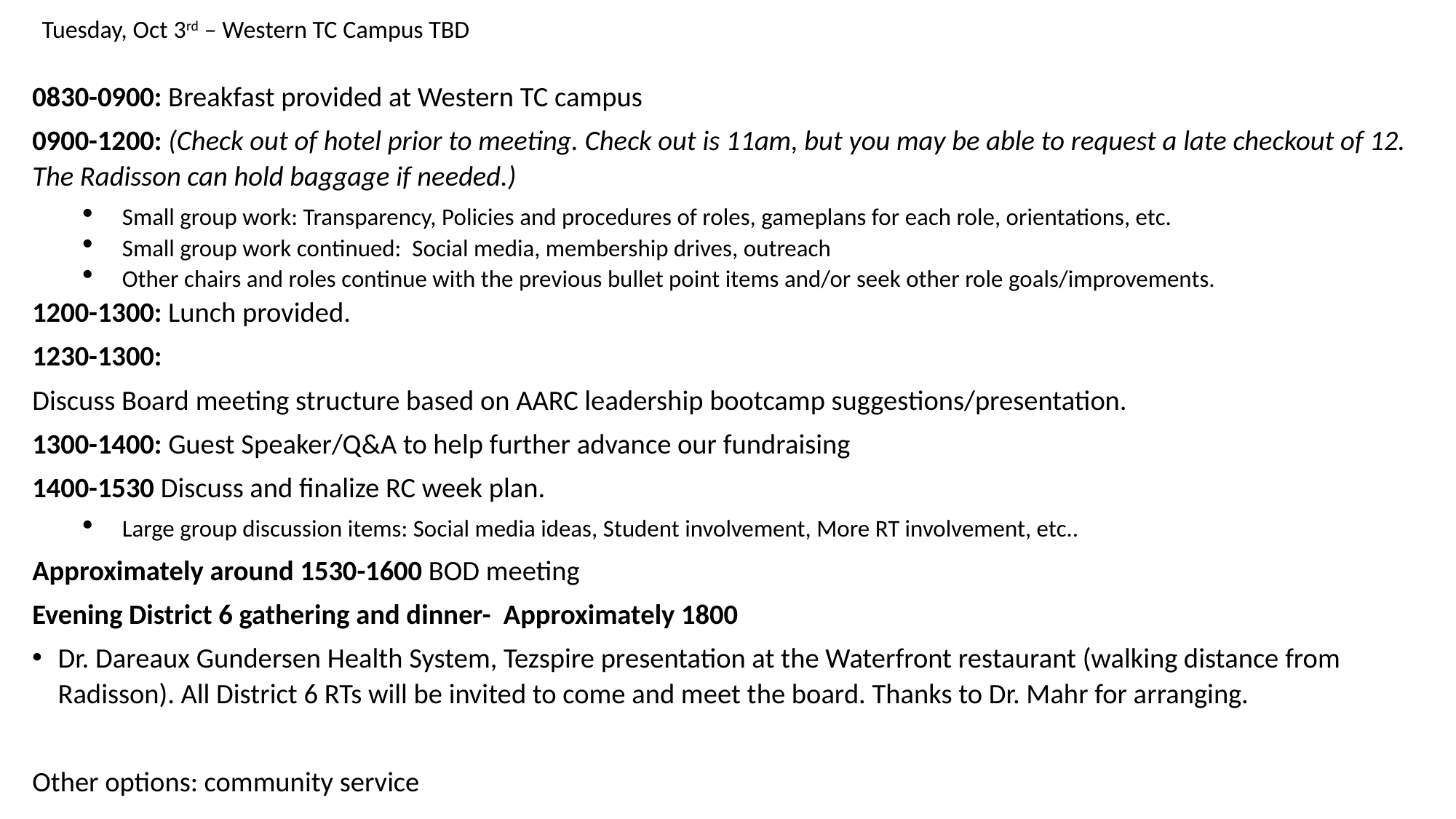

# Tuesday, Oct 3rd – Western TC Campus TBD
0830-0900: Breakfast provided at Western TC campus
0900-1200: (Check out of hotel prior to meeting. Check out is 11am, but you may be able to request a late checkout of 12. The Radisson can hold baggage if needed.)
Small group work: Transparency, Policies and procedures of roles, gameplans for each role, orientations, etc.
Small group work continued:  Social media, membership drives, outreach
Other chairs and roles continue with the previous bullet point items and/or seek other role goals/improvements.
1200-1300: Lunch provided.
1230-1300:
Discuss Board meeting structure based on AARC leadership bootcamp suggestions/presentation.
1300-1400: Guest Speaker/Q&A to help further advance our fundraising
1400-1530 Discuss and finalize RC week plan.
Large group discussion items: Social media ideas, Student involvement, More RT involvement, etc..
Approximately around 1530-1600 BOD meeting
Evening District 6 gathering and dinner-  Approximately 1800
Dr. Dareaux Gundersen Health System, Tezspire presentation at the Waterfront restaurant (walking distance from Radisson). All District 6 RTs will be invited to come and meet the board. Thanks to Dr. Mahr for arranging.

Other options: community service